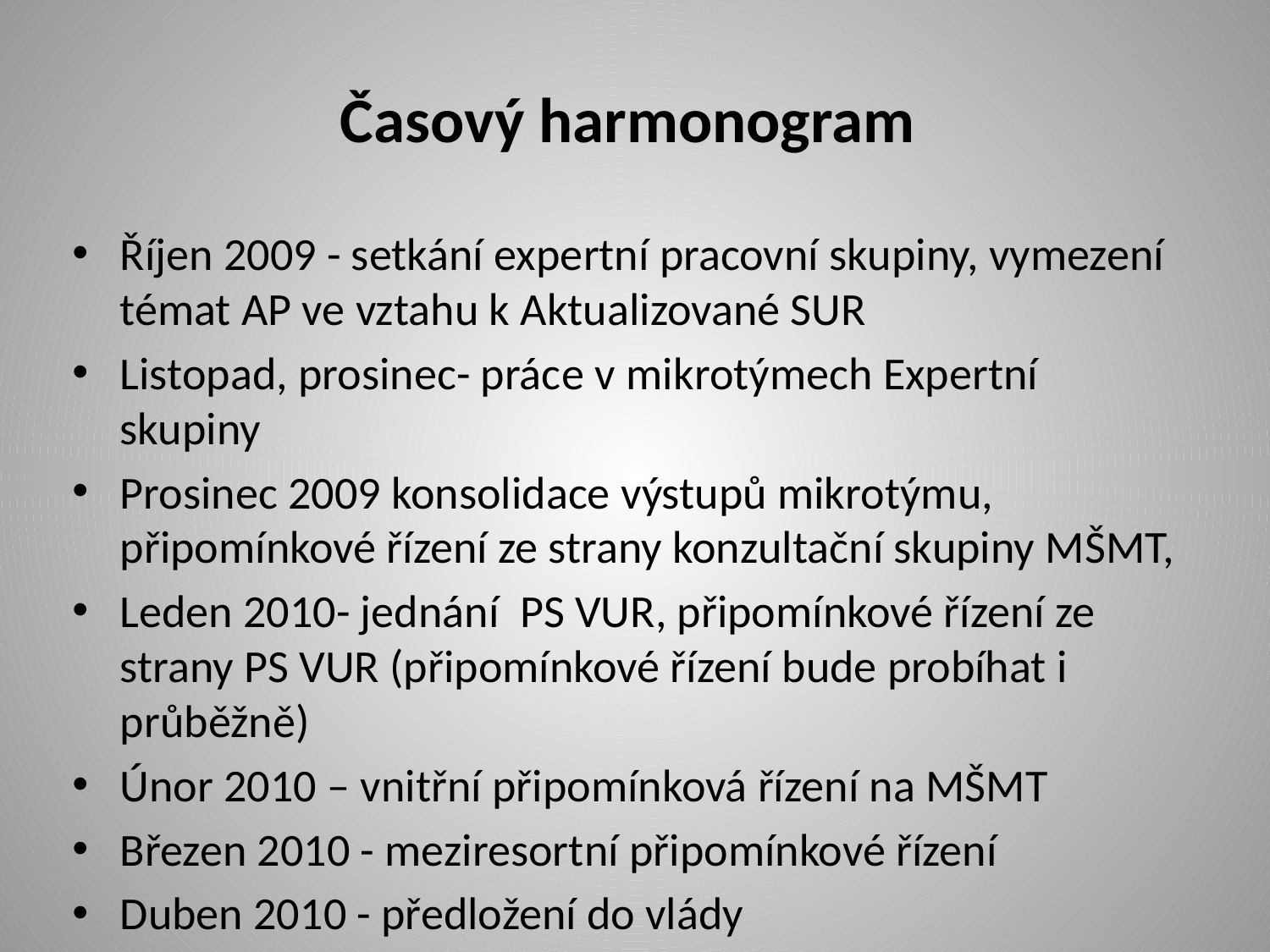

# Časový harmonogram
Říjen 2009 - setkání expertní pracovní skupiny, vymezení témat AP ve vztahu k Aktualizované SUR
Listopad, prosinec- práce v mikrotýmech Expertní skupiny
Prosinec 2009 konsolidace výstupů mikrotýmu, připomínkové řízení ze strany konzultační skupiny MŠMT,
Leden 2010- jednání  PS VUR, připomínkové řízení ze strany PS VUR (připomínkové řízení bude probíhat i průběžně)
Únor 2010 – vnitřní připomínková řízení na MŠMT
Březen 2010 - meziresortní připomínkové řízení
Duben 2010 - předložení do vlády